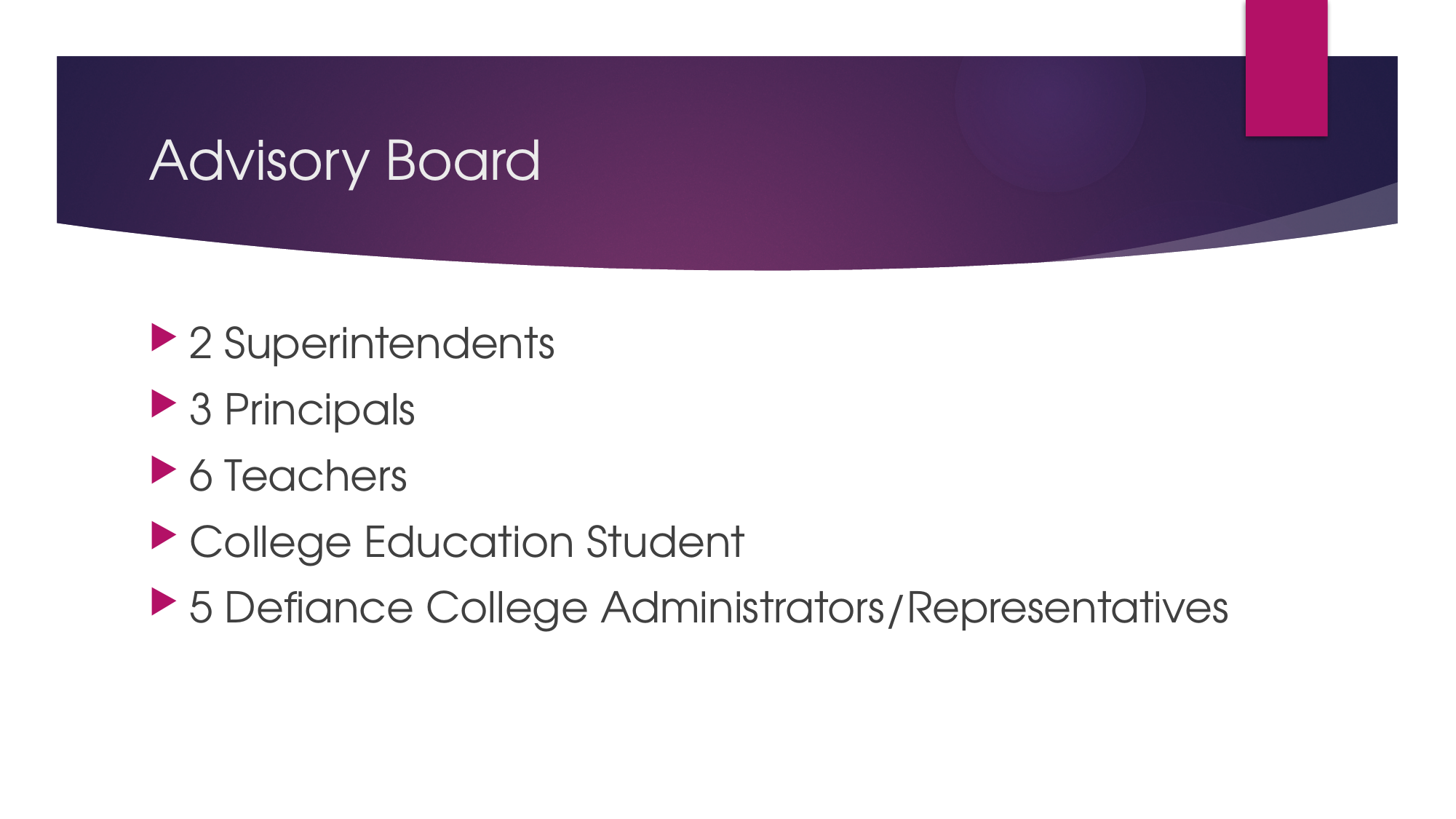

# Advisory Board
2 Superintendents
3 Principals
6 Teachers
College Education Student
5 Defiance College Administrators/Representatives